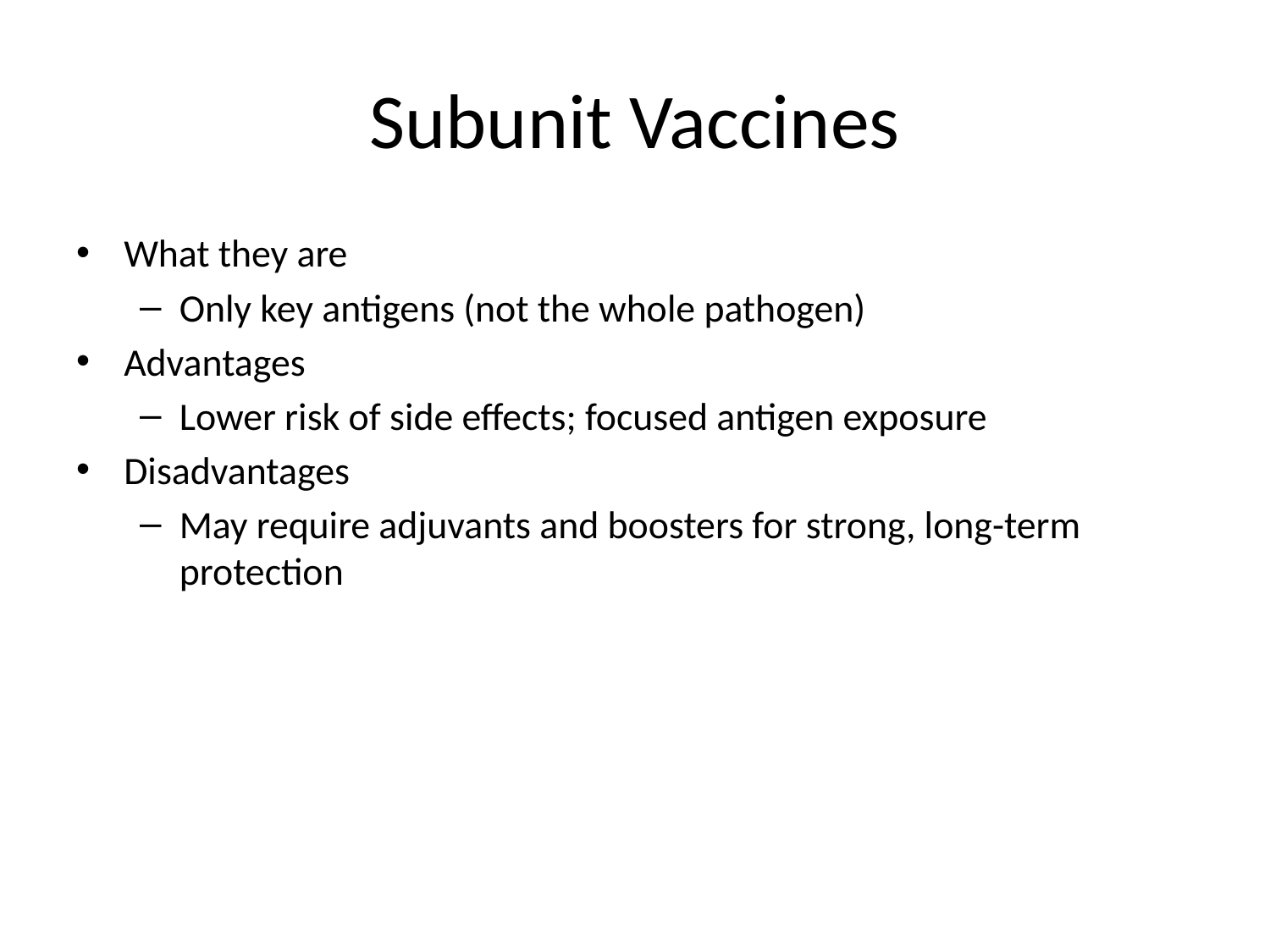

# Subunit Vaccines
What they are
Only key antigens (not the whole pathogen)
Advantages
Lower risk of side effects; focused antigen exposure
Disadvantages
May require adjuvants and boosters for strong, long-term protection